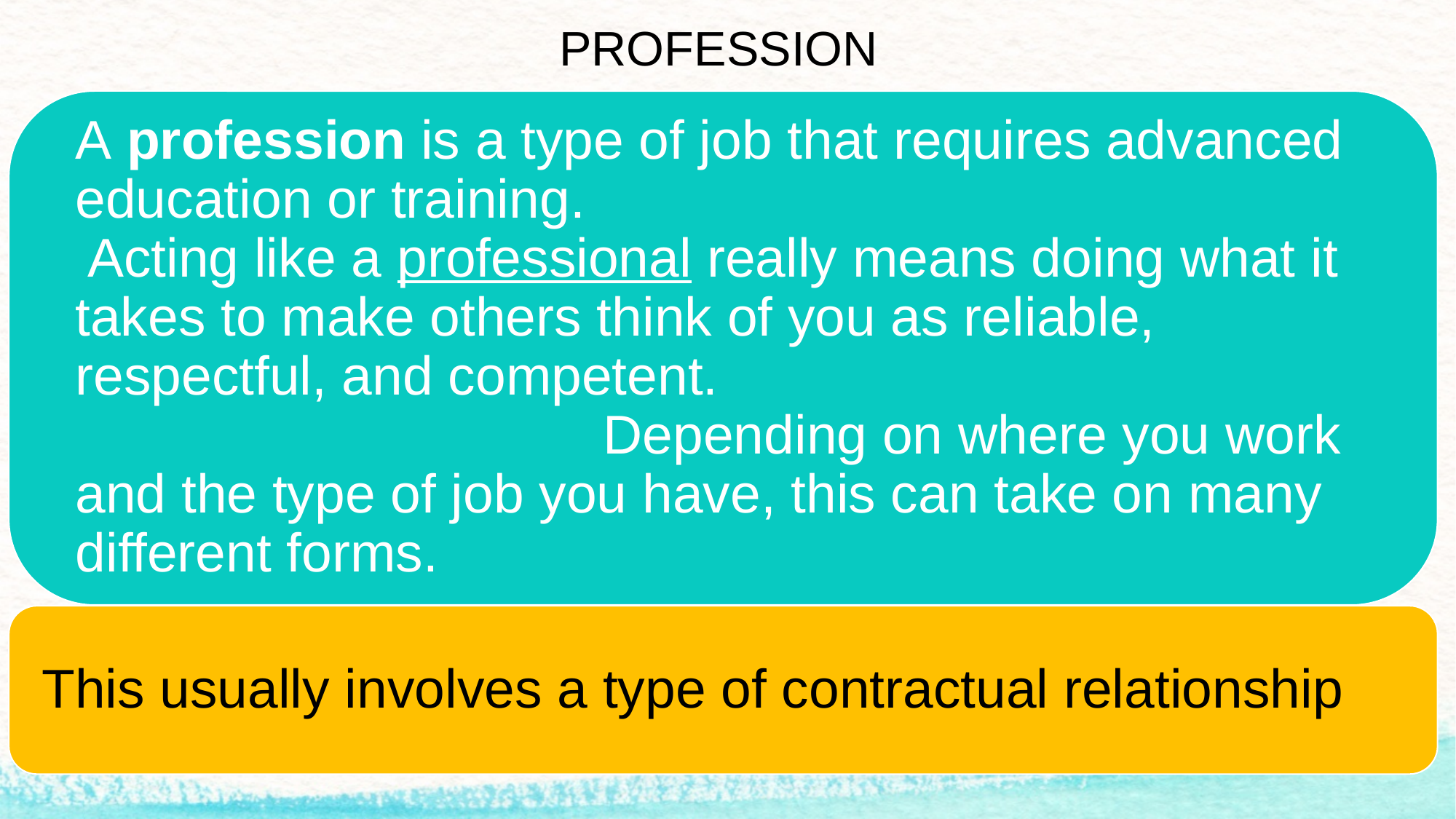

# PROFESSION
A profession is a type of job that requires advanced education or training.                                                       Acting like a professional really means doing what it takes to make others think of you as reliable, respectful, and competent.                                                                                Depending on where you work and the type of job you have, this can take on many different forms.
This usually involves a type of contractual relationship
11